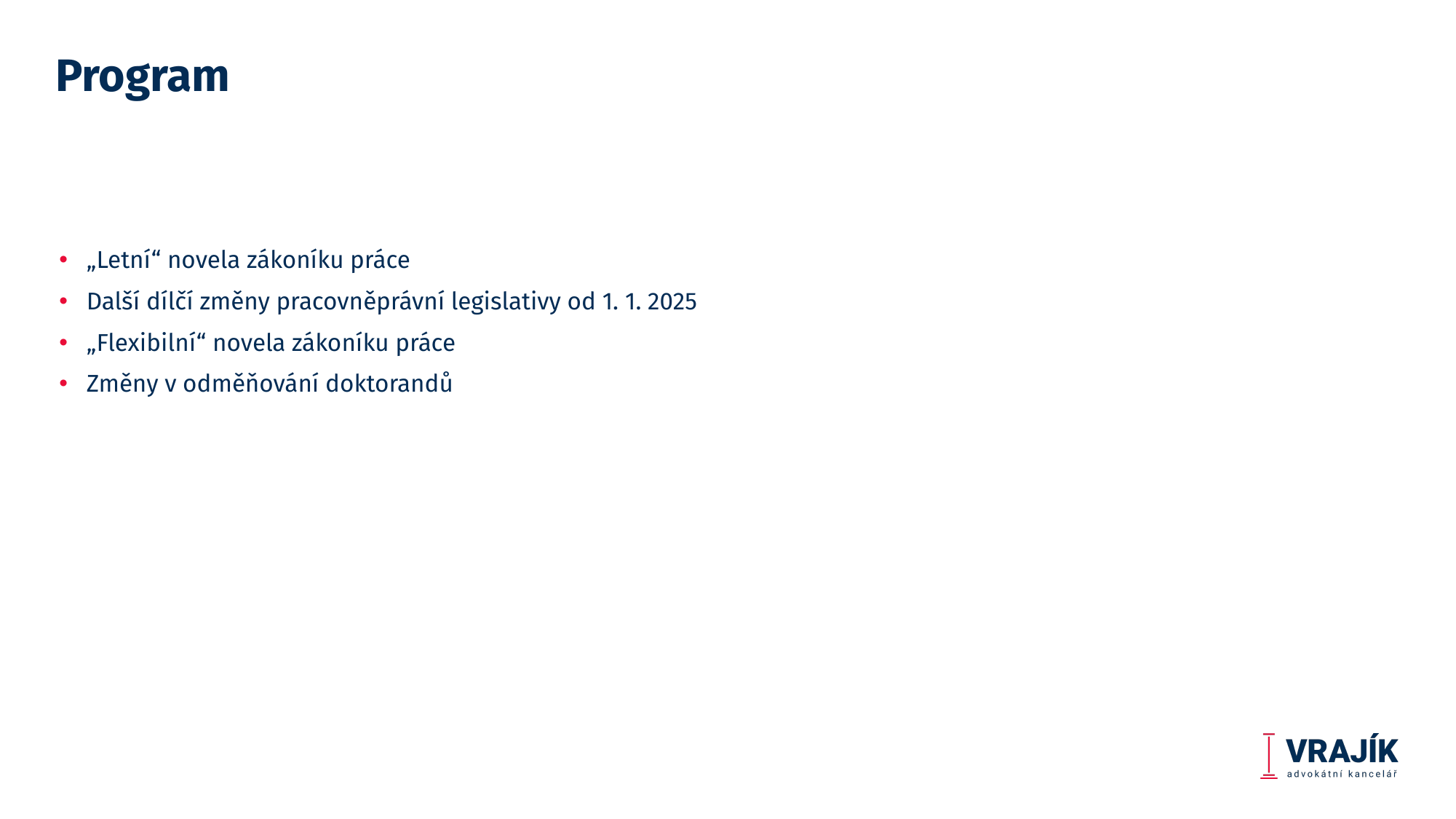

# Program
„Letní“ novela zákoníku práce
Další dílčí změny pracovněprávní legislativy od 1. 1. 2025
„Flexibilní“ novela zákoníku práce
Změny v odměňování doktorandů